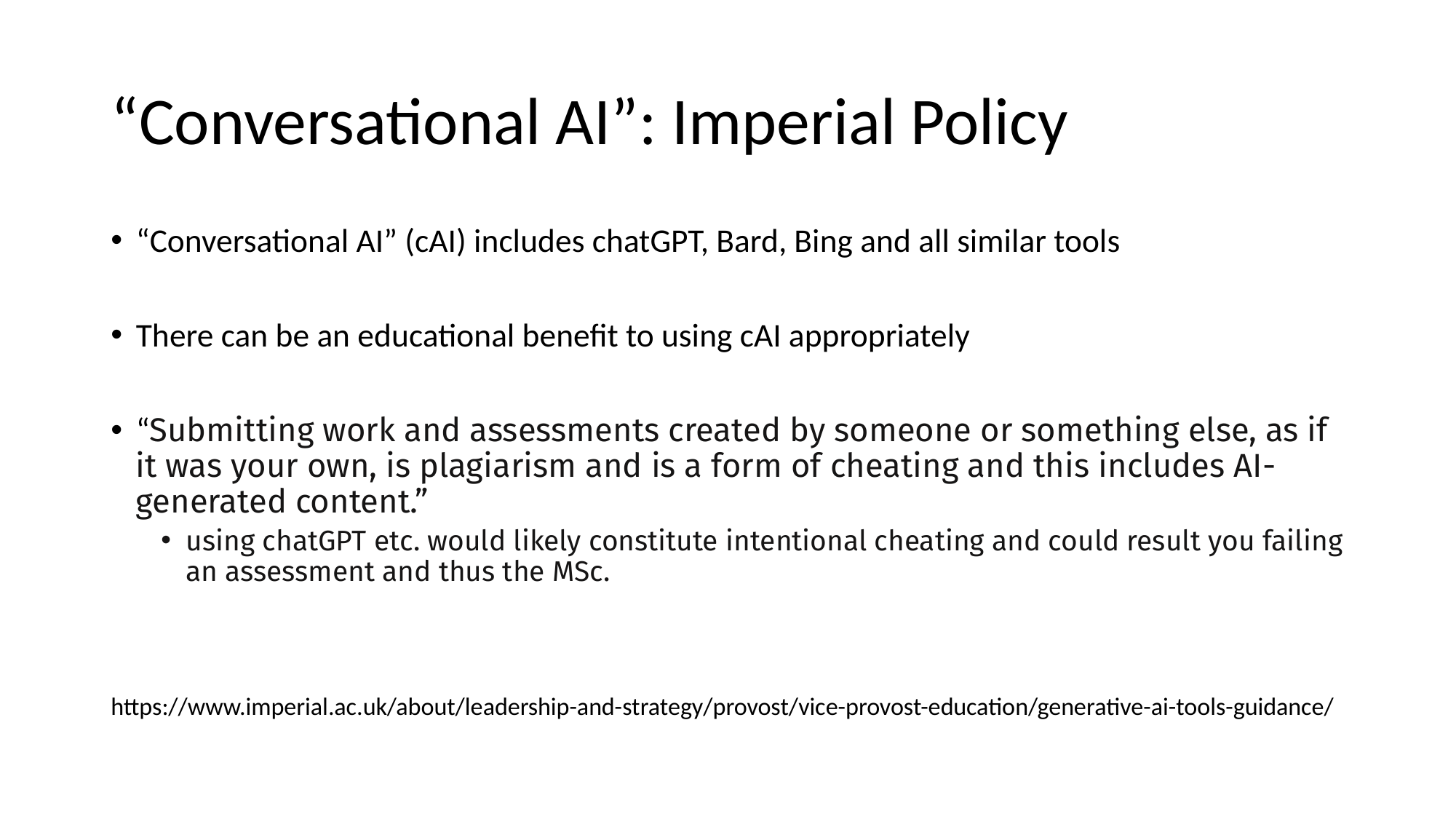

# “Conversational AI”: Imperial Policy
“Conversational AI” (cAI) includes chatGPT, Bard, Bing and all similar tools

There can be an educational benefit to using cAI appropriately

“Submitting work and assessments created by someone or something else, as if it was your own, is plagiarism and is a form of cheating and this includes AI-generated content.”
using chatGPT etc. would likely constitute intentional cheating and could result you failing an assessment and thus the MSc.

https://www.imperial.ac.uk/about/leadership-and-strategy/provost/vice-provost-education/generative-ai-tools-guidance/